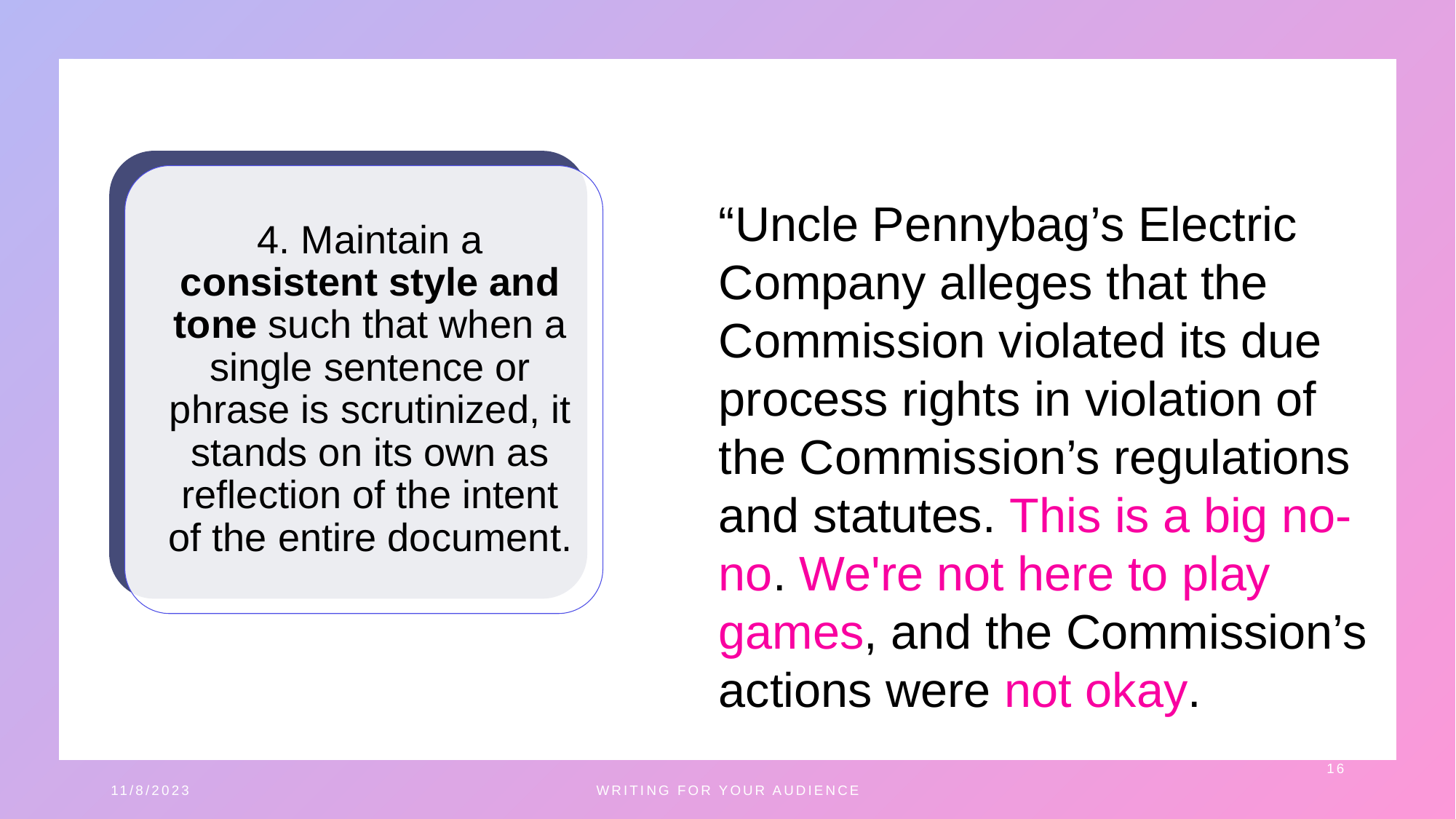

4. Maintain a consistent style and tone such that when a single sentence or phrase is scrutinized, it stands on its own as reflection of the intent of the entire document.
“Uncle Pennybag’s Electric Company alleges that the Commission violated its due process rights in violation of the Commission’s regulations and statutes. This is a big no-no. We're not here to play games, and the Commission’s actions were not okay.
16
11/8/2023
Writing for Your Audience